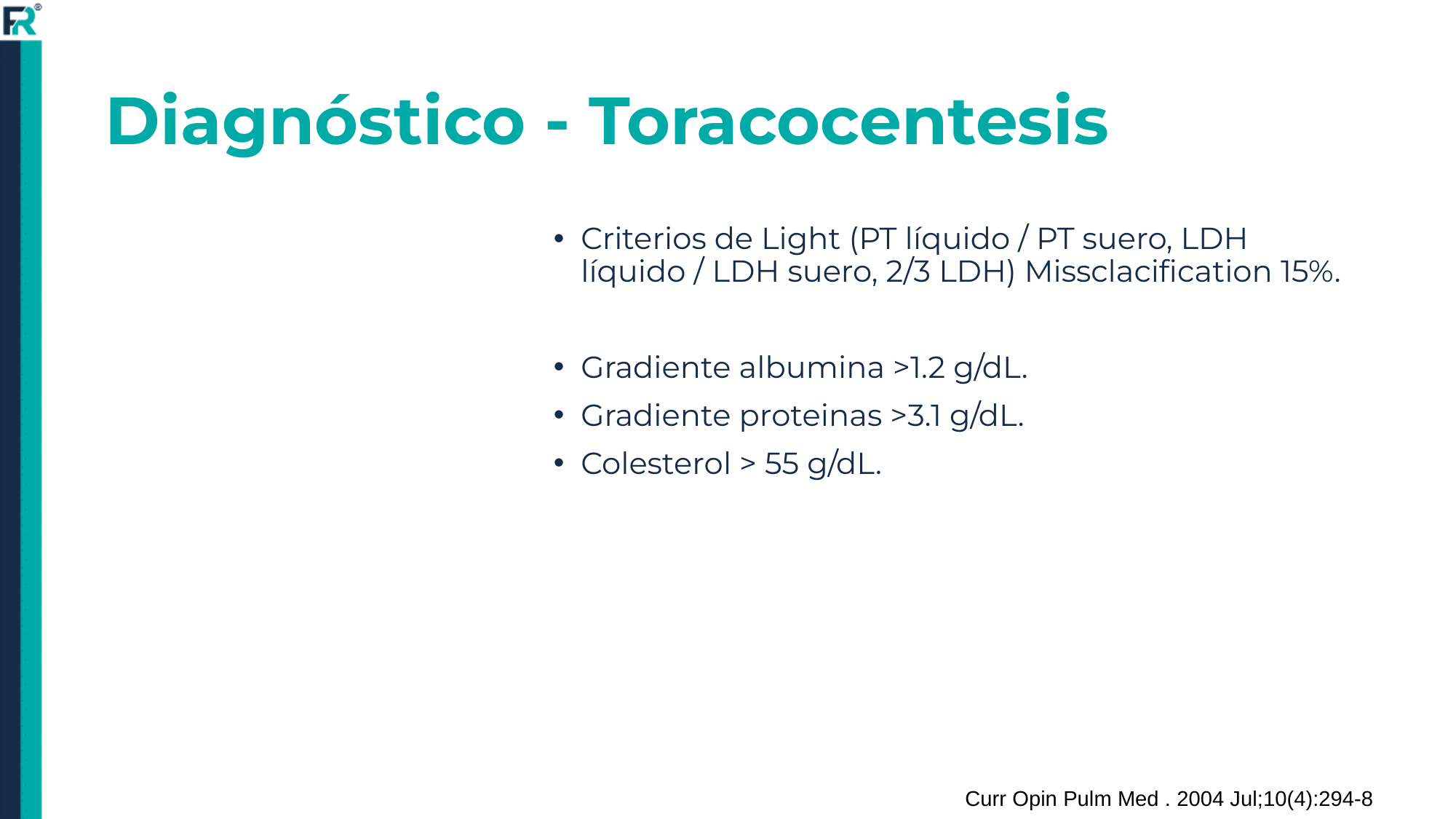

# Diagnóstico - Toracocentesis
Criterios de Light (PT líquido / PT suero, LDH líquido / LDH suero, 2/3 LDH) Missclacification 15%.

Gradiente albumina >1.2 g/dL.
Gradiente proteinas >3.1 g/dL.
Colesterol > 55 g/dL.

Curr Opin Pulm Med . 2004 Jul;10(4):294-8